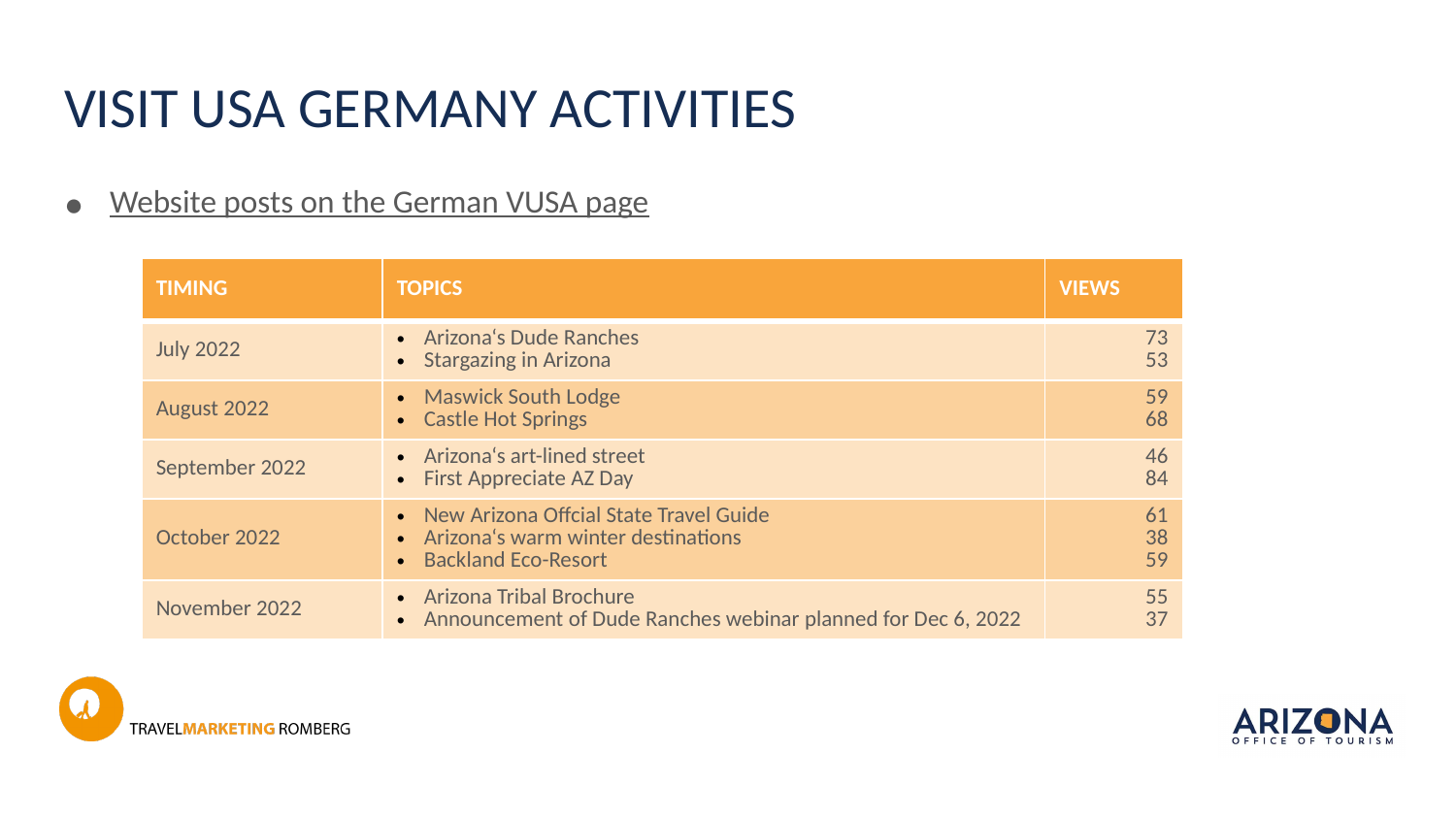

# VISIT USA GERMANY ACTIVITIES
Website posts on the German VUSA page
| TIMING | TOPICS | VIEWS |
| --- | --- | --- |
| July 2022 | Arizona‘s Dude Ranches Stargazing in Arizona | 73 53 |
| August 2022 | Maswick South Lodge Castle Hot Springs | 59 68 |
| September 2022 | Arizona‘s art-lined street First Appreciate AZ Day | 46 84 |
| October 2022 | New Arizona Offcial State Travel Guide Arizona‘s warm winter destinations Backland Eco-Resort | 61 38 59 |
| November 2022 | Arizona Tribal Brochure Announcement of Dude Ranches webinar planned for Dec 6, 2022 | 55 37 |